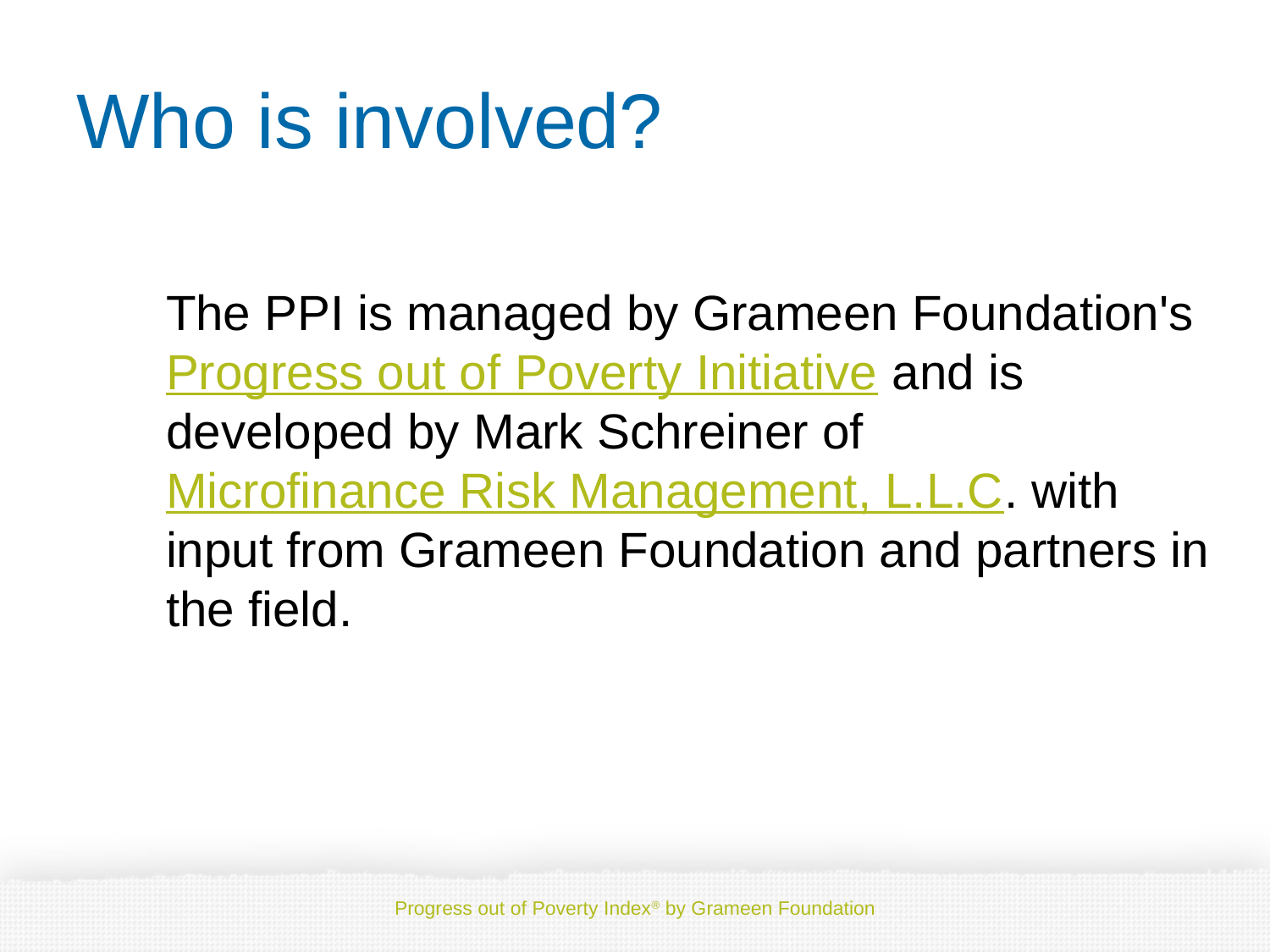

# Who is involved?

	The PPI is managed by Grameen Foundation's Progress out of Poverty Initiative and is developed by Mark Schreiner of Microfinance Risk Management, L.L.C. with input from Grameen Foundation and partners in the field.
Progress out of Poverty Index® by Grameen Foundation